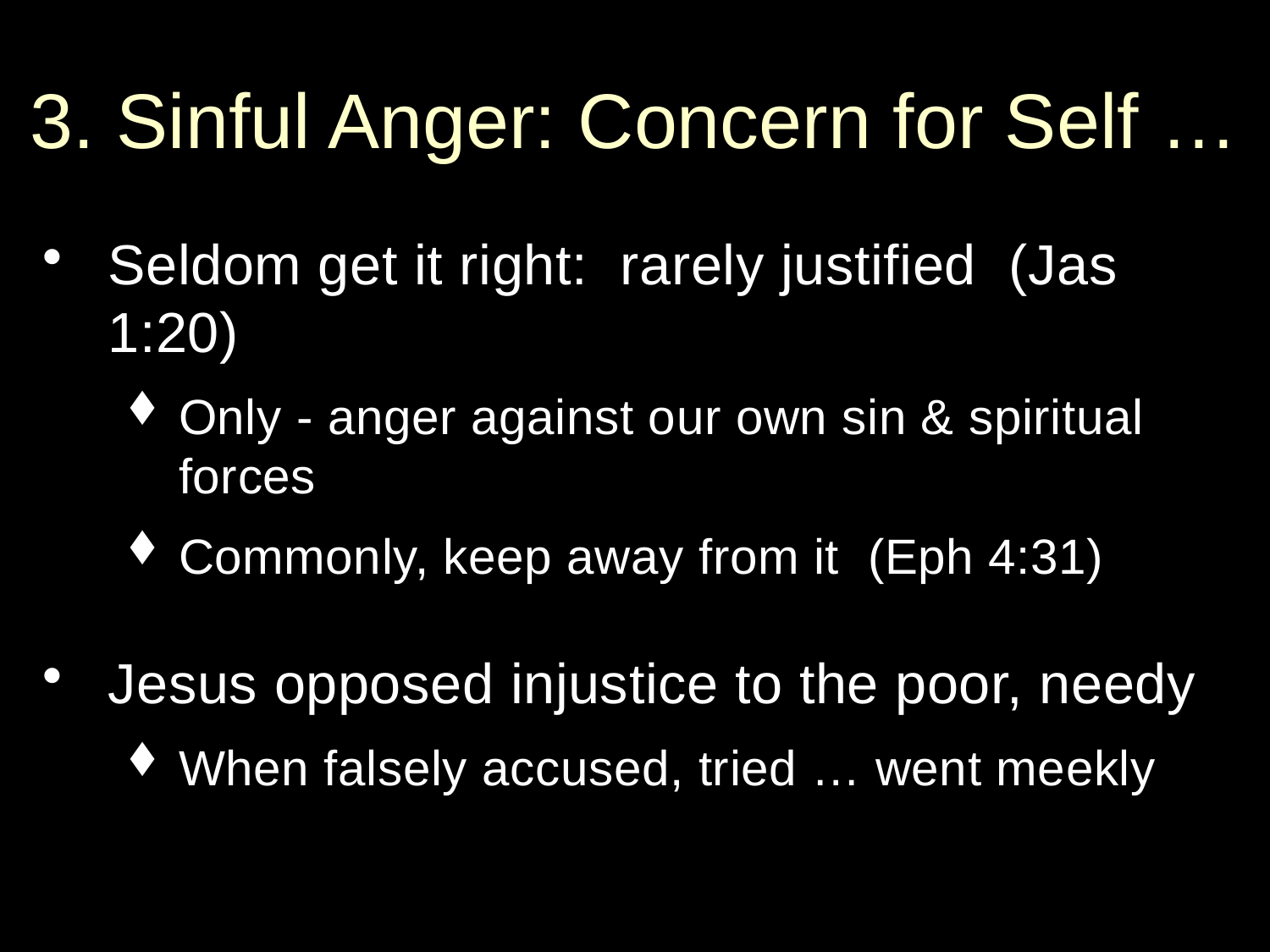

# 3. Sinful Anger: Concern for Self …
Seldom get it right:  rarely justified  (Jas 1:20)
Only - anger against our own sin & spiritual forces
Commonly, keep away from it  (Eph 4:31)
Jesus opposed injustice to the poor, needy
When falsely accused, tried … went meekly